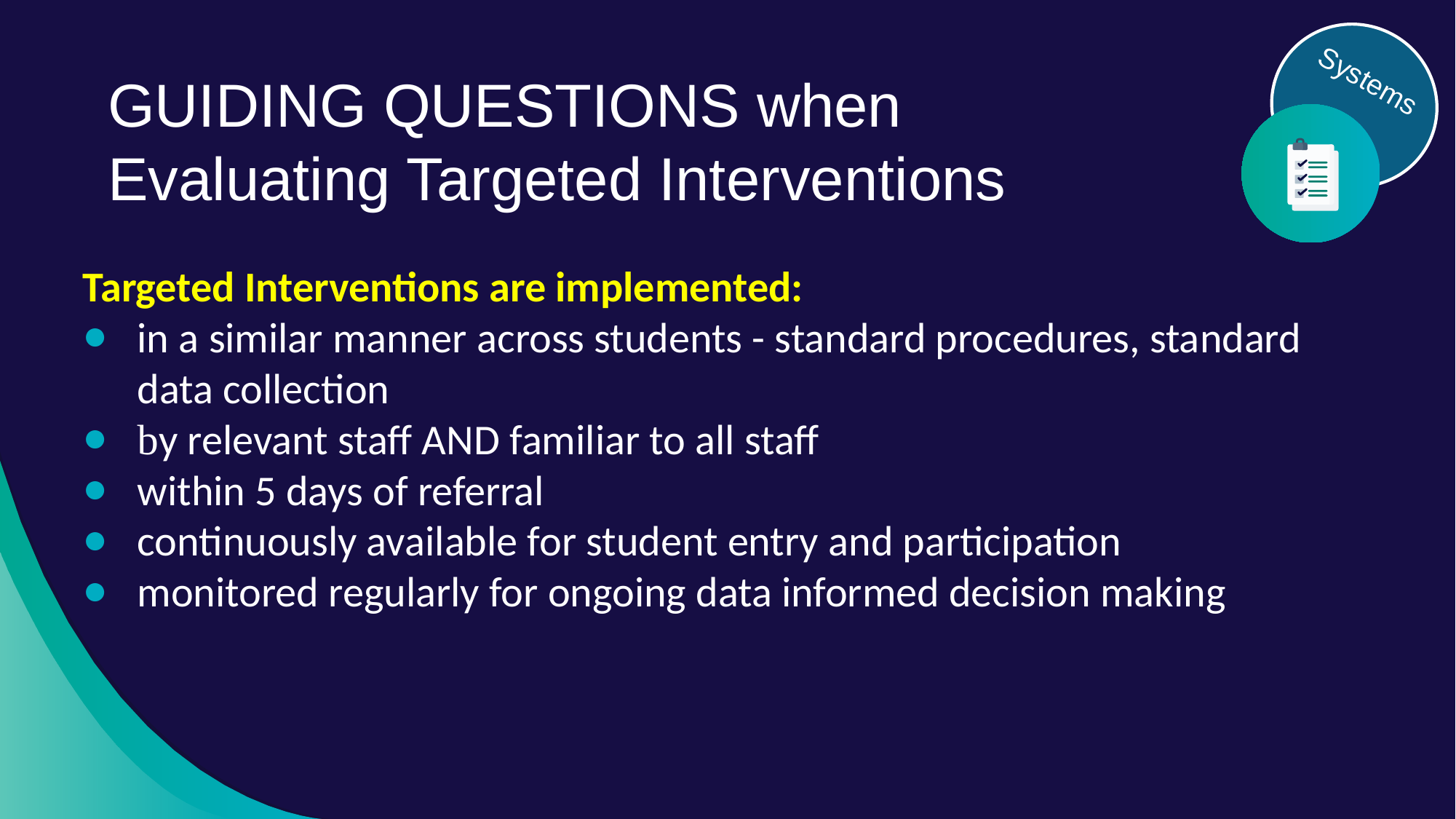

Systems
# GUIDING QUESTIONS when Evaluating Targeted Interventions

Targeted Interventions are implemented:
in a similar manner across students - standard procedures, standard data collection
by relevant staff AND familiar to all staff
within 5 days of referral
continuously available for student entry and participation
monitored regularly for ongoing data informed decision making